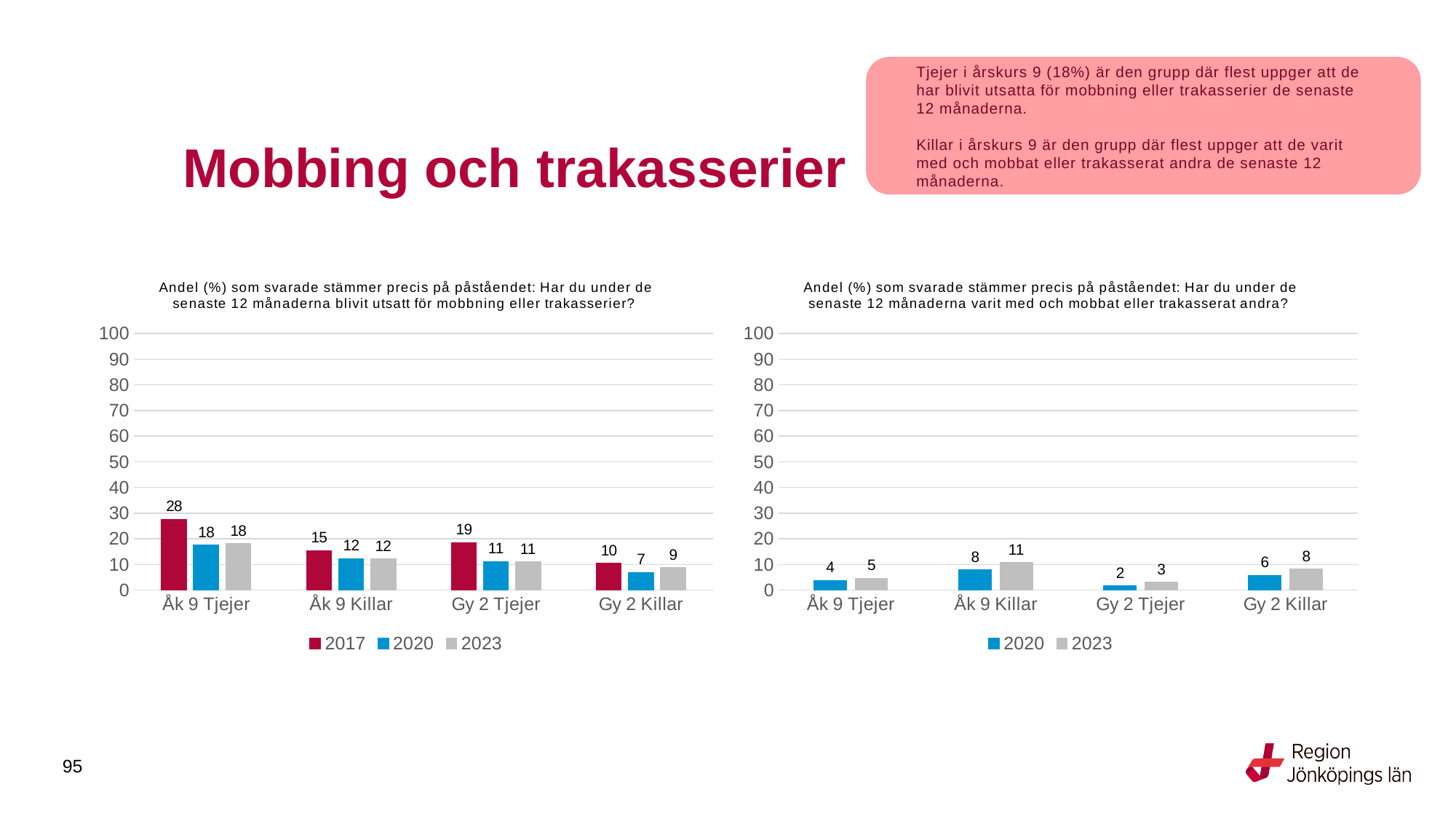

Tjejer i årskurs 9 (18%) är den grupp där flest uppger att de har blivit utsatta för mobbning eller trakasserier de senaste 12 månaderna.

Killar i årskurs 9 är den grupp där flest uppger att de varit med och mobbat eller trakasserat andra de senaste 12 månaderna.
# Mobbing och trakasserier

### Chart: Andel (%) som svarade stämmer precis på påståendet: Har du under de senaste 12 månaderna blivit utsatt för mobbning eller trakasserier?

| Category | 2017 | 2020 | 2023 |
|---|---|---|---|
| Åk 9 Tjejer | 27.5862 | 17.5391 | 18.1757 |
| Åk 9 Killar | 15.4743 | 12.3314 | 12.2069 |
| Gy 2 Tjejer | 18.5284 | 11.1269 | 11.0478 |
| Gy 2 Killar | 10.4575 | 6.9675 | 8.7436 |

### Chart: Andel (%) som svarade stämmer precis på påståendet: Har du under de senaste 12 månaderna varit med och mobbat eller trakasserat andra?

| Category | 2020 | 2023 |
|---|---|---|
| Åk 9 Tjejer | 3.744 | 4.6481 |
| Åk 9 Killar | 7.9743 | 10.7534 |
| Gy 2 Tjejer | 1.7045 | 3.0346 |
| Gy 2 Killar | 5.8394 | 8.1752 |
95